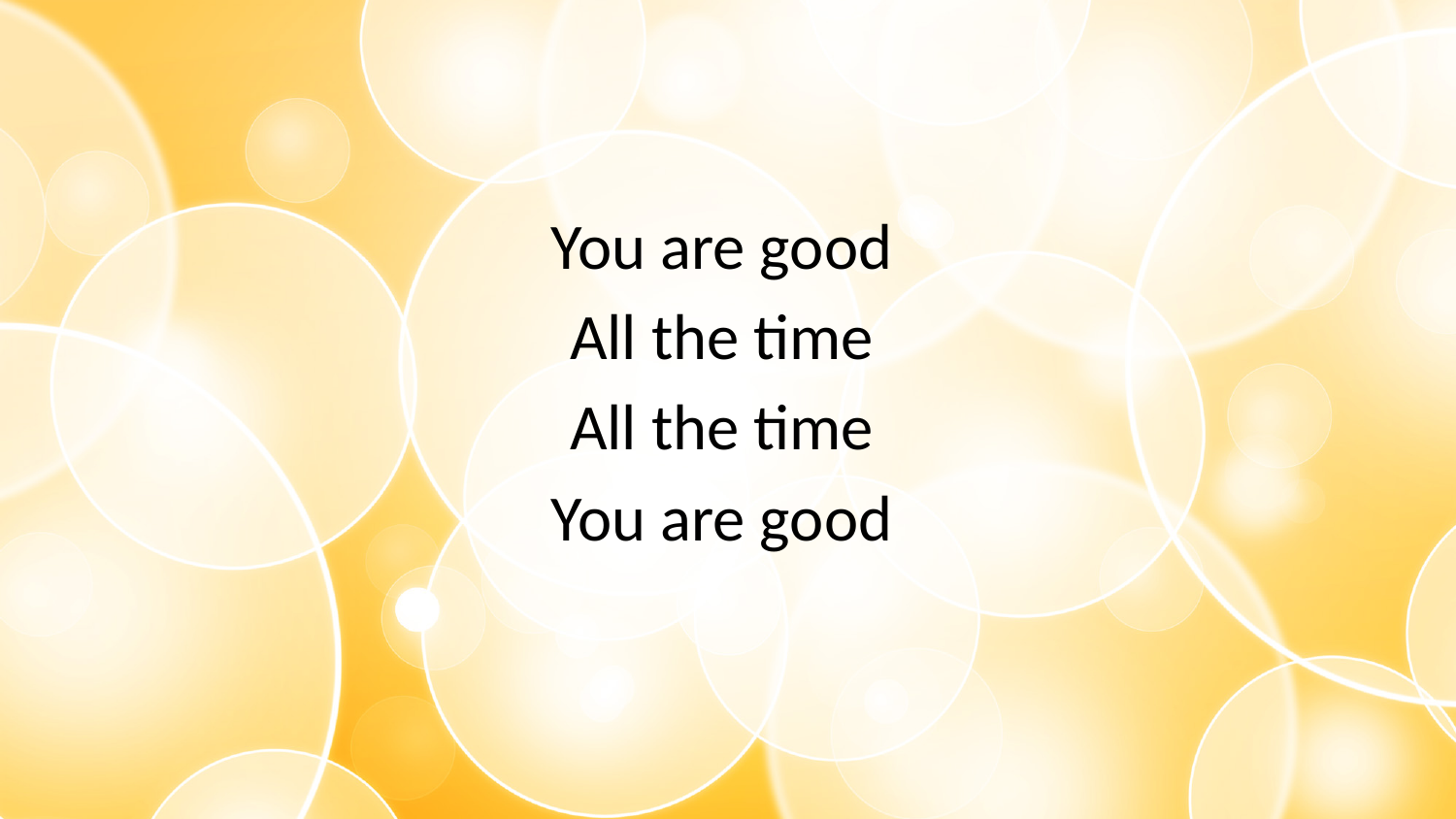

You are good
All the time
All the time
You are good